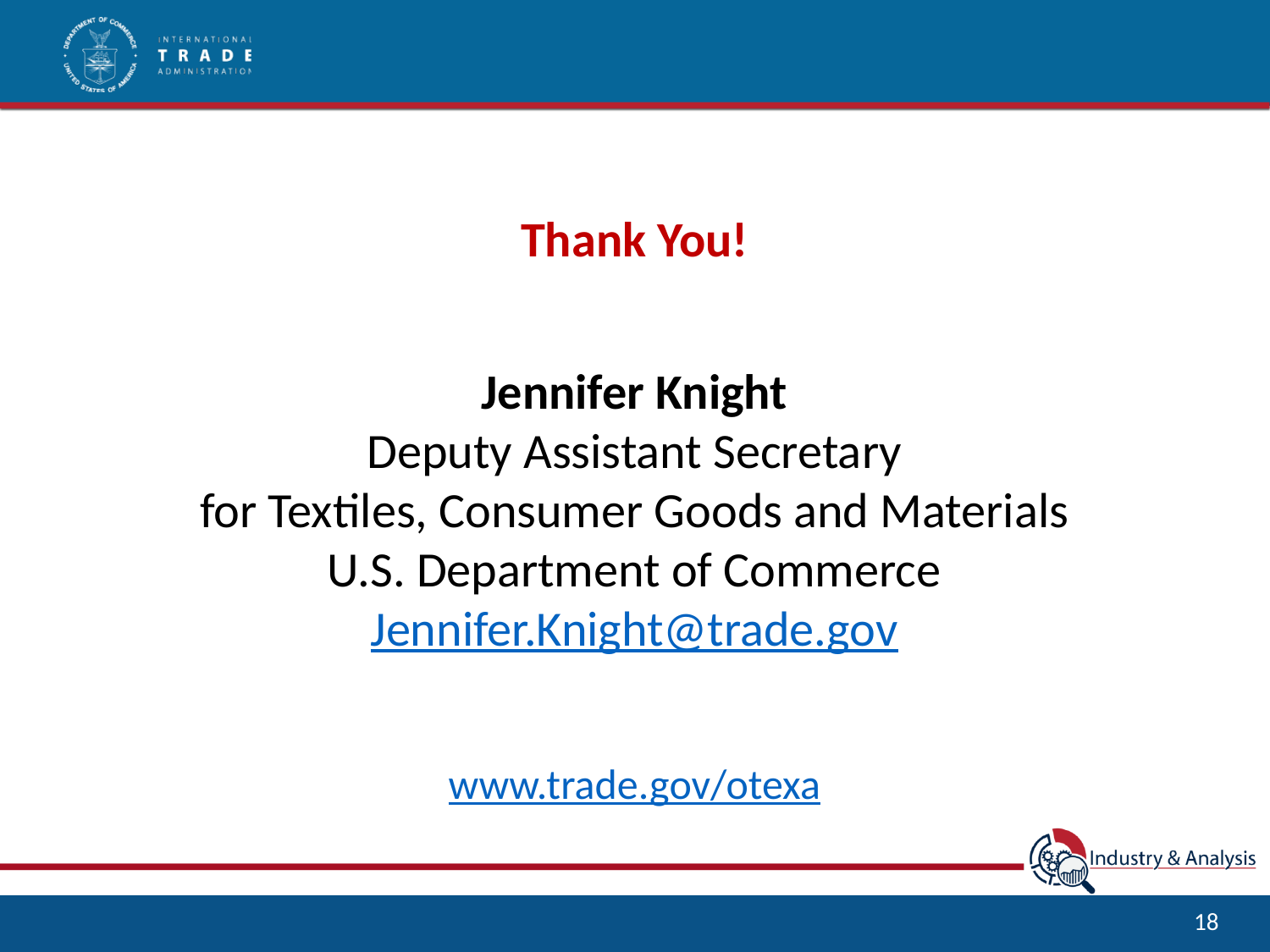

Thank You!

Jennifer Knight
Deputy Assistant Secretary
for Textiles, Consumer Goods and Materials
U.S. Department of Commerce
Jennifer.Knight@trade.gov

www.trade.gov/otexa